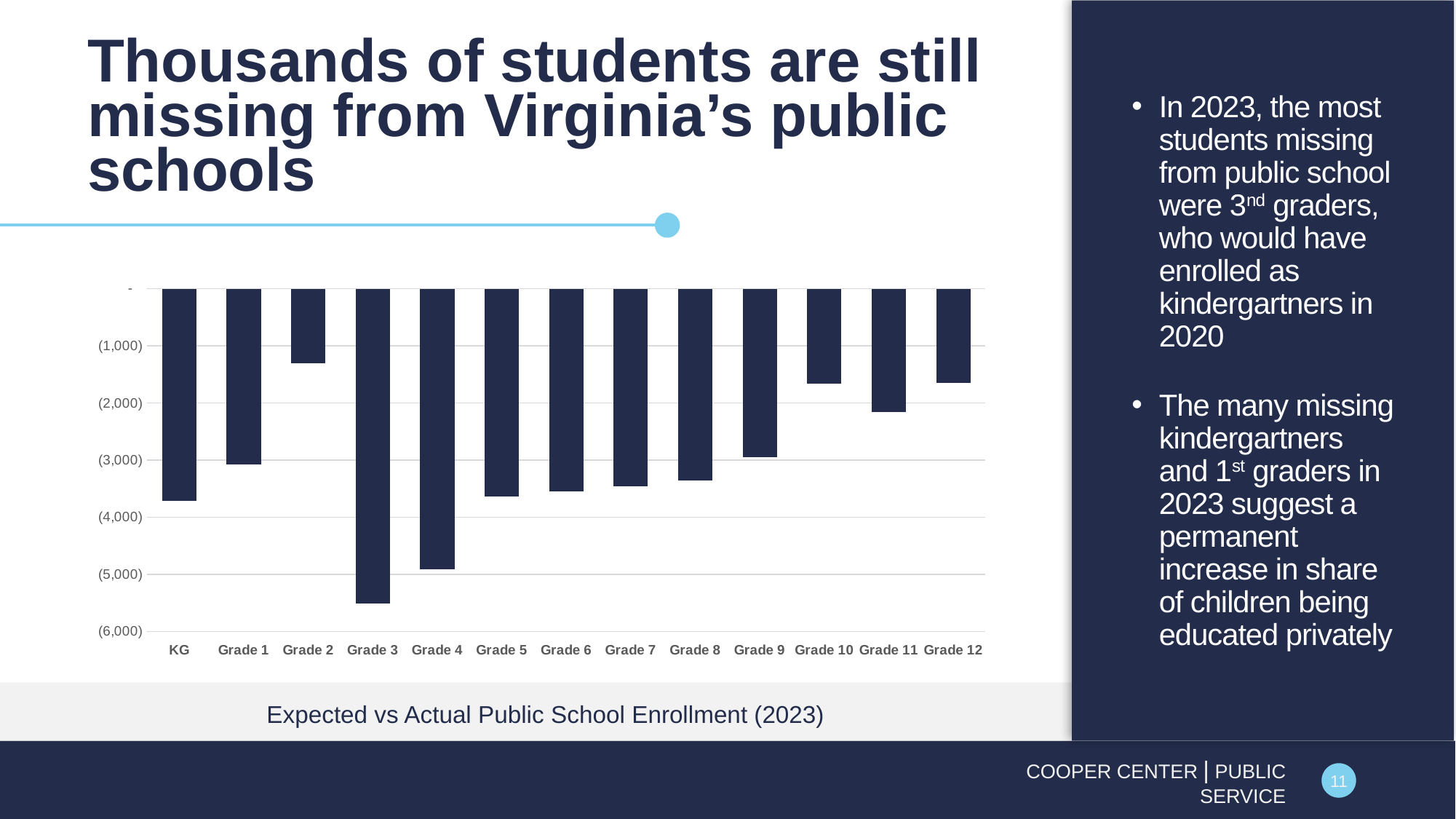

# Thousands of students are still missing from Virginia’s public schools
In 2023, the most students missing from public school were 3nd graders, who would have enrolled as kindergartners in 2020
The many missing kindergartners  and 1st graders in 2023 suggest a permanent increase in share of children being educated privately

### Chart

| Category | Difference |
|---|---|
| KG | -3708.0 |
| Grade 1 | -3076.0 |
| Grade 2 | -1309.0 |
| Grade 3 | -5508.0 |
| Grade 4 | -4908.0 |
| Grade 5 | -3638.0 |
| Grade 6 | -3543.0 |
| Grade 7 | -3463.0 |
| Grade 8 | -3359.0 |
| Grade 9 | -2954.0 |
| Grade 10 | -1663.0 |
| Grade 11 | -2152.0 |
| Grade 12 | -1644.0 |
Expected vs Actual Public School Enrollment (2023)

COOPER CENTER | PUBLIC SERVICE
11